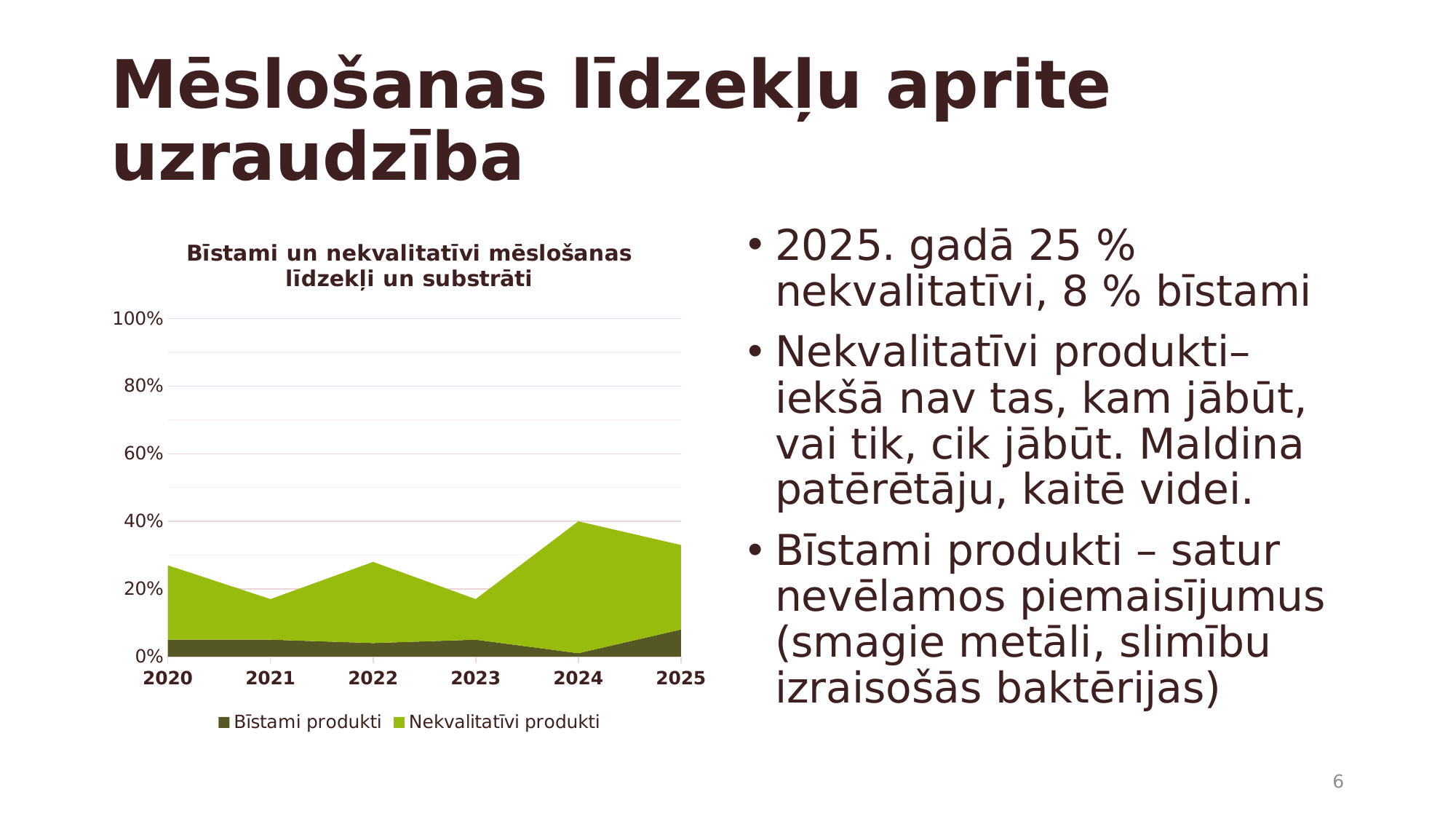

# Mēslošanas līdzekļu aprite uzraudzība

### Chart: Bīstami un nekvalitatīvi mēslošanas līdzekļi un substrāti

| Category | Bīstami produkti | Nekvalitatīvi produkti |
|---|---|---|
| 2020 | 0.05 | 0.22 |
| 2021 | 0.05 | 0.12 |
| 2022 | 0.04 | 0.24 |
| 2023 | 0.05 | 0.12 |
| 2024 | 0.01 | 0.39 |
| 2025 | 0.08 | 0.25 |
2025. gadā 25 % nekvalitatīvi, 8 % bīstami
Nekvalitatīvi produkti– iekšā nav tas, kam jābūt, vai tik, cik jābūt. Maldina patērētāju, kaitē videi.
Bīstami produkti – satur nevēlamos piemaisījumus (smagie metāli, slimību izraisošās baktērijas)
6